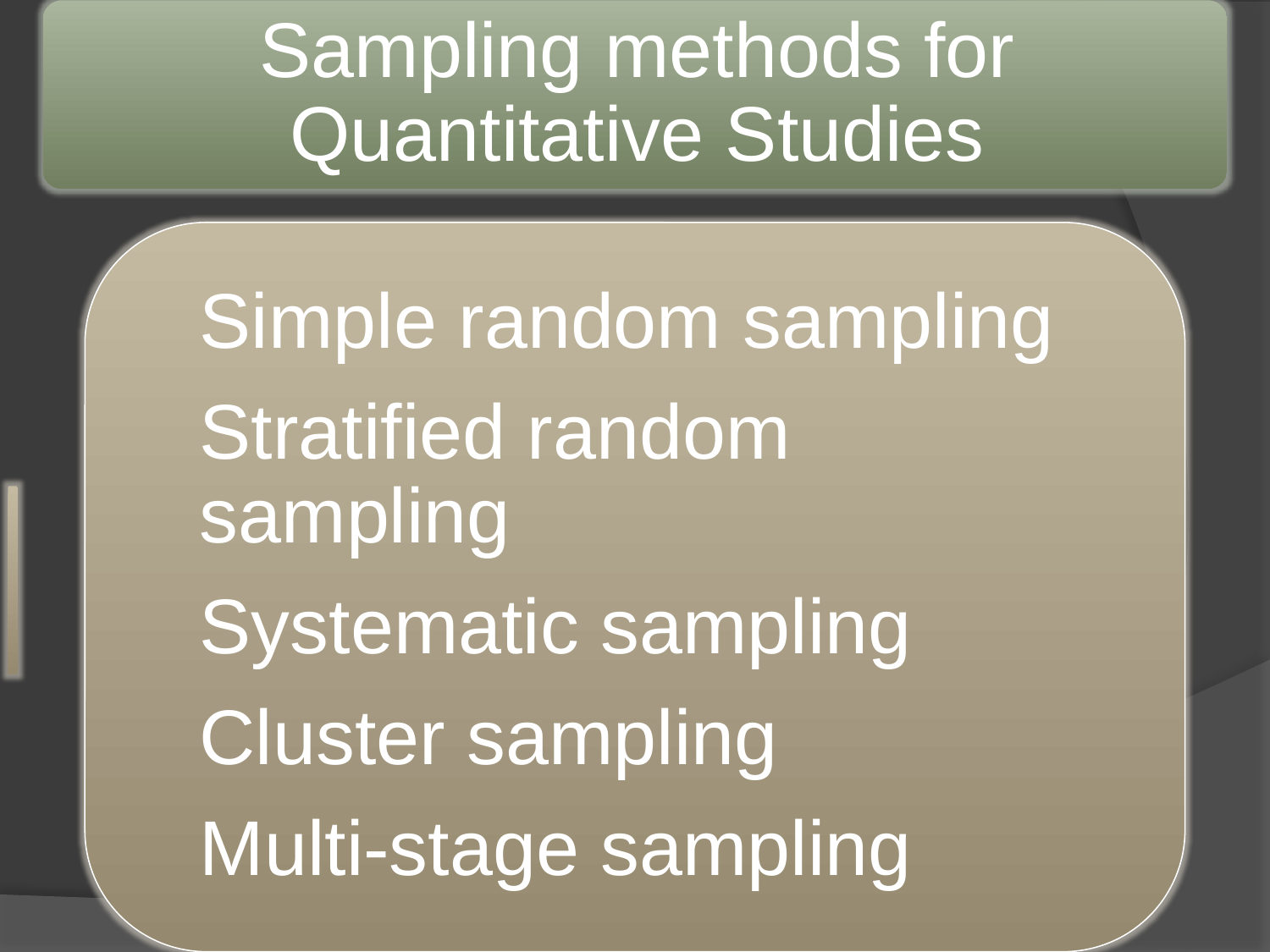

Sampling methods for Quantitative Studies
Simple random sampling
Stratified random sampling
Systematic sampling
Cluster sampling
Multi-stage sampling